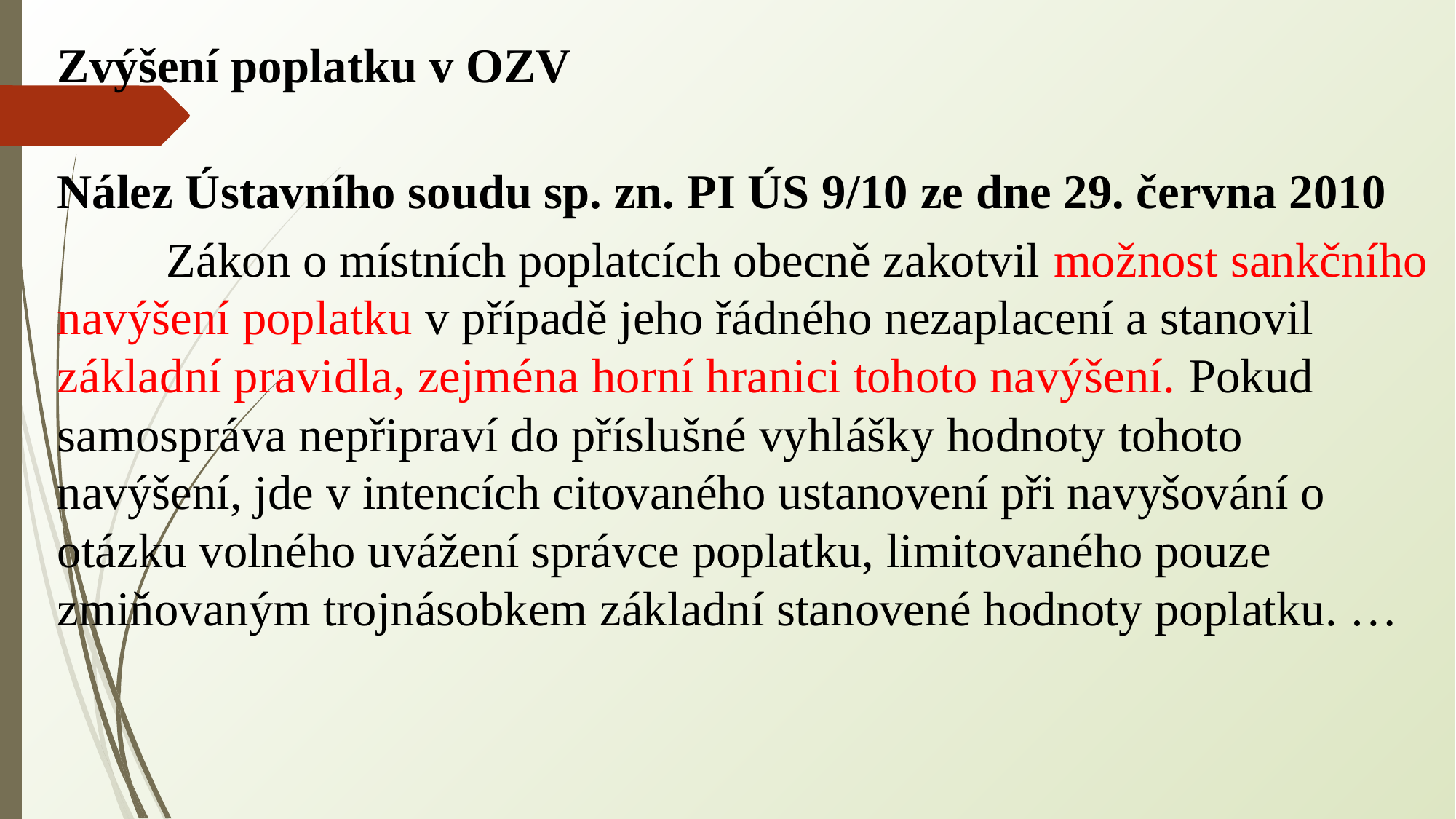

Zvýšení poplatku v OZV

Nález Ústavního soudu sp. zn. PI ÚS 9/10 ze dne 29. června 2010
	Zákon o místních poplatcích obecně zakotvil možnost sankčního navýšení poplatku v případě jeho řádného nezaplacení a stanovil základní pravidla, zejména horní hranici tohoto navýšení. Pokud samospráva nepřipraví do příslušné vyhlášky hodnoty tohoto navýšení, jde v intencích citovaného ustanovení při navyšování o otázku volného uvážení správce poplatku, limitovaného pouze zmiňovaným trojnásobkem základní stanovené hodnoty poplatku. …